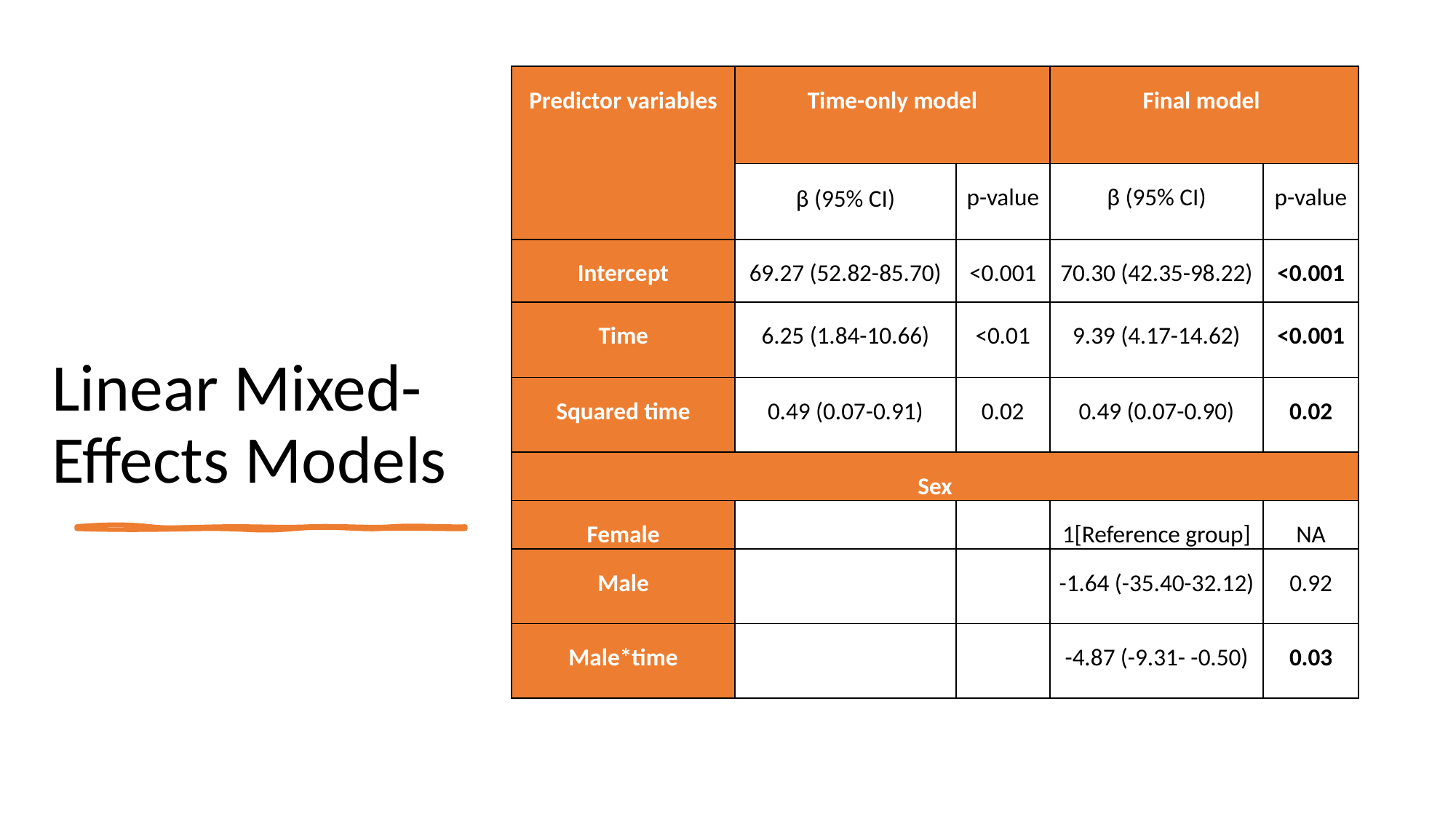

| Predictor variables | Time-only model |  | Final model |  |
| --- | --- | --- | --- | --- |
|  | β (95% CI) | p-value | β (95% CI) | p-value |
| Intercept | 69.27 (52.82-85.70) | <0.001 | 70.30 (42.35-98.22) | <0.001 |
| Time | 6.25 (1.84-10.66) | <0.01 | 9.39 (4.17-14.62) | <0.001 |
| Squared time | 0.49 (0.07-0.91) | 0.02 | 0.49 (0.07-0.90) | 0.02 |
| Sex |  |  |  |  |
| Female |  |  | 1[Reference group] | NA |
| Male |  |  | -1.64 (-35.40-32.12) | 0.92 |
| Male\*time |  |  | -4.87 (-9.31- -0.50) | 0.03 |
# Linear Mixed-Effects Models